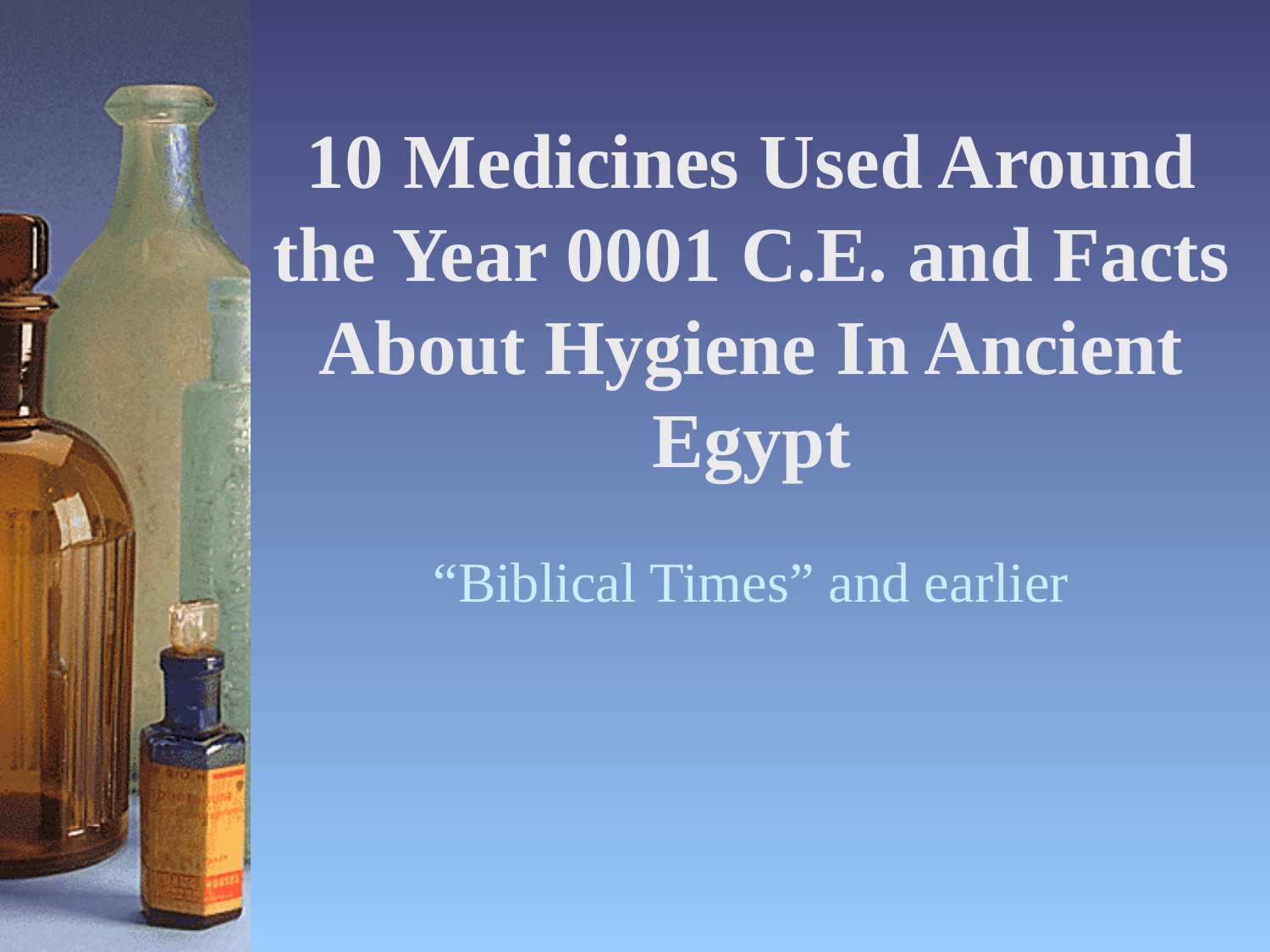

# 10 Medicines Used Around the Year 0001 C.E. and Facts About Hygiene In Ancient Egypt
“Biblical Times” and earlier